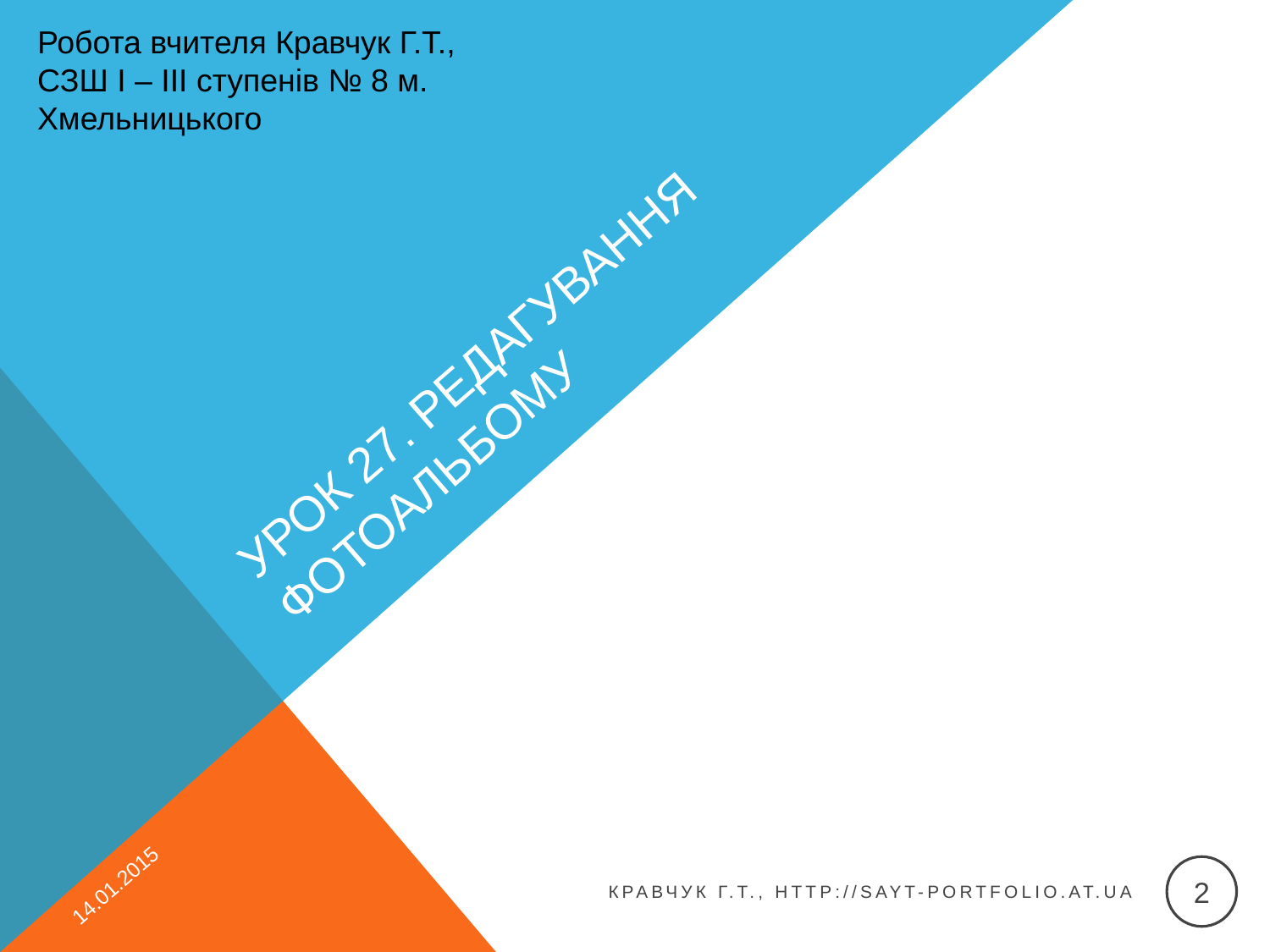

Робота вчителя Кравчук Г.Т., СЗШ І – ІІІ ступенів № 8 м. Хмельницького
# Урок 27. Редагування Фотоальбому
14.01.2015
2
Кравчук Г.Т., http://sayt-portfolio.at.ua